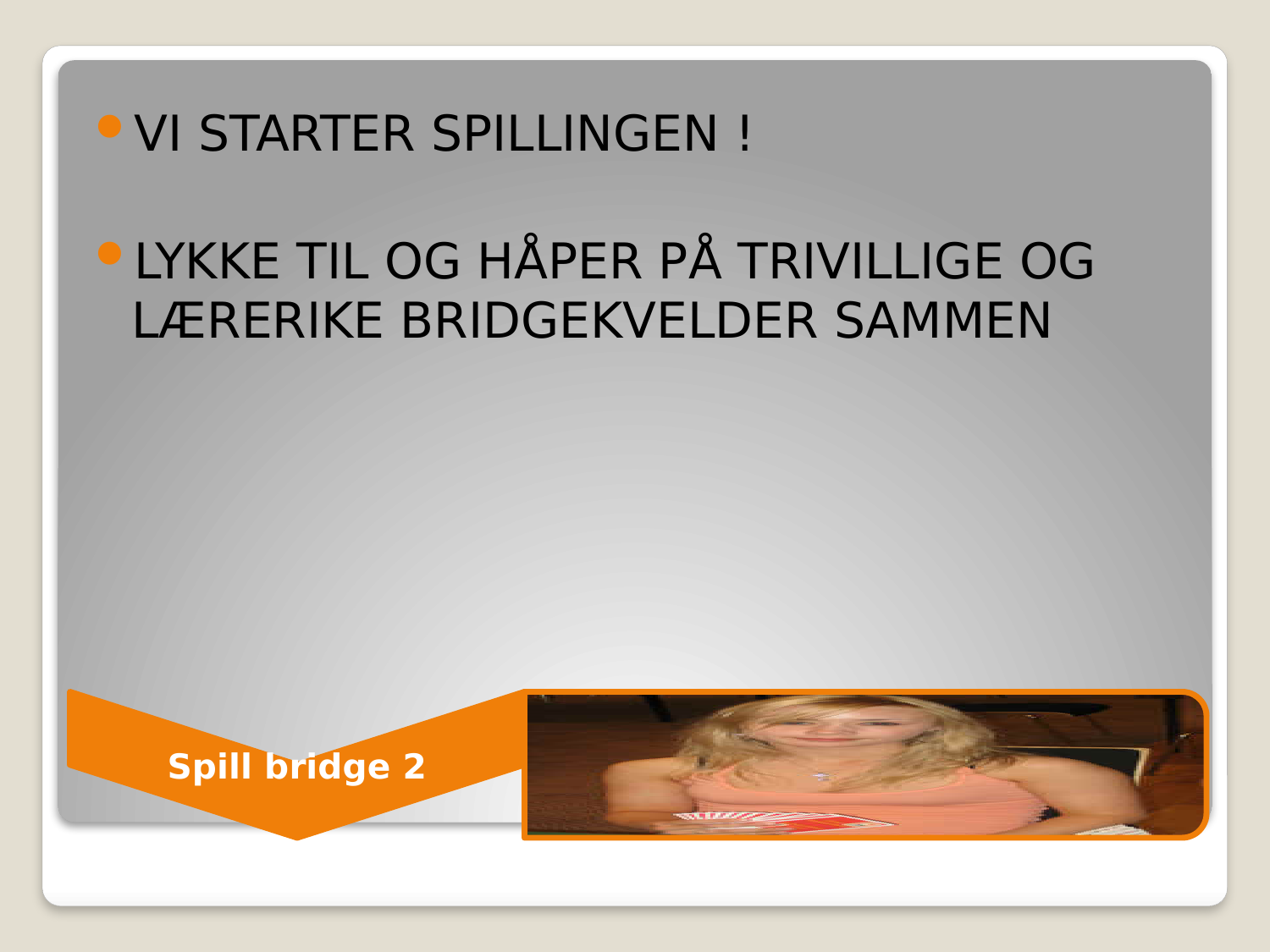

VI STARTER SPILLINGEN !

LYKKE TIL OG HÅPER PÅ TRIVILLIGE OG LÆRERIKE BRIDGEKVELDER SAMMEN
Spill bridge 2